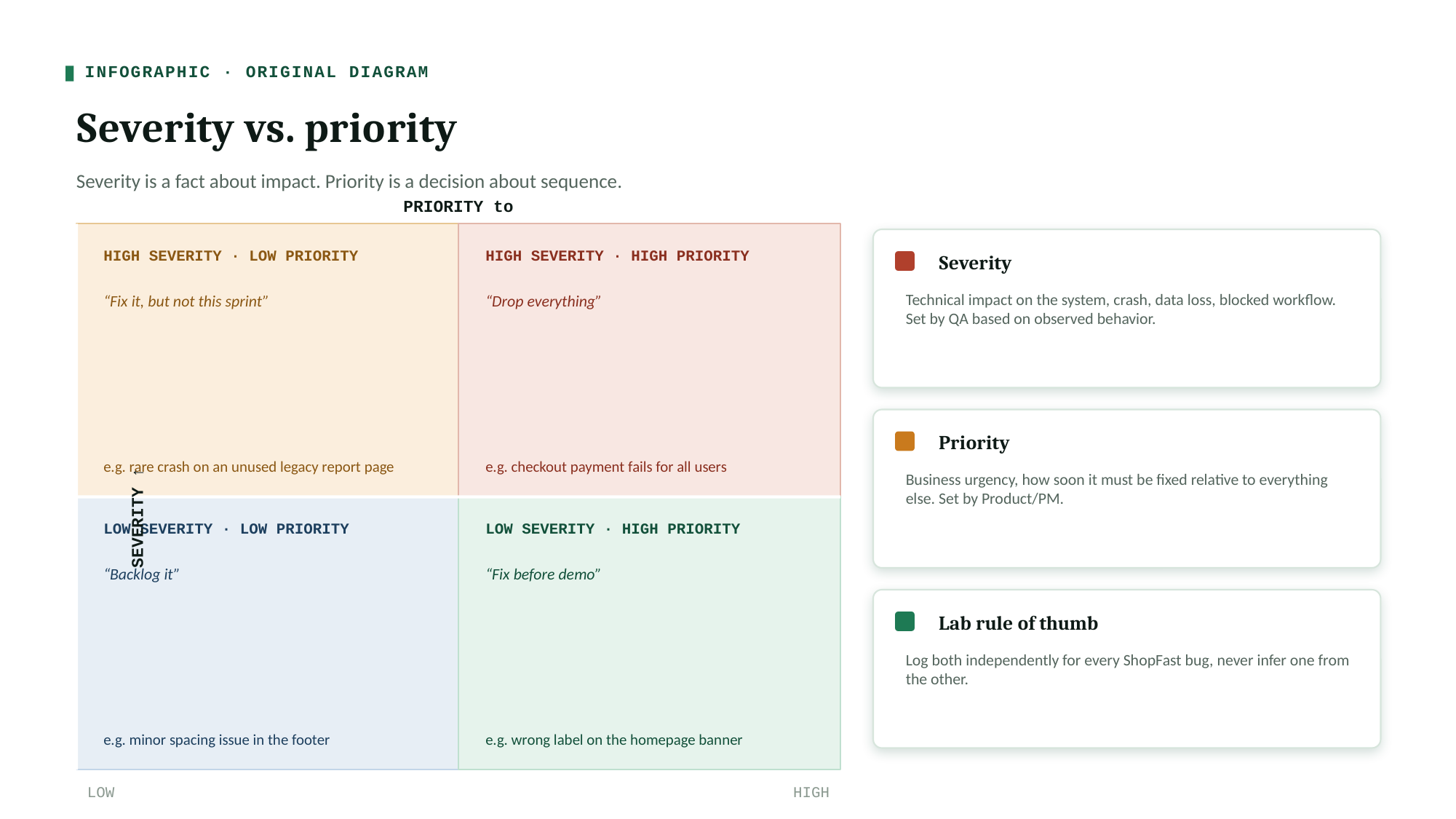

█ INFOGRAPHIC · ORIGINAL DIAGRAM
Severity vs. priority
Severity is a fact about impact. Priority is a decision about sequence.
PRIORITY to

HIGH SEVERITY · LOW PRIORITY
HIGH SEVERITY · HIGH PRIORITY
Severity

“Fix it, but not this sprint”
“Drop everything”
Technical impact on the system, crash, data loss, blocked workflow. Set by QA based on observed behavior.

e.g. rare crash on an unused legacy report page
e.g. checkout payment fails for all users
Priority

SEVERITY ↑
Business urgency, how soon it must be fixed relative to everything else. Set by Product/PM.

LOW SEVERITY · LOW PRIORITY
LOW SEVERITY · HIGH PRIORITY
“Backlog it”
“Fix before demo”

Lab rule of thumb

Log both independently for every ShopFast bug, never infer one from the other.
e.g. minor spacing issue in the footer
e.g. wrong label on the homepage banner
LOW
HIGH